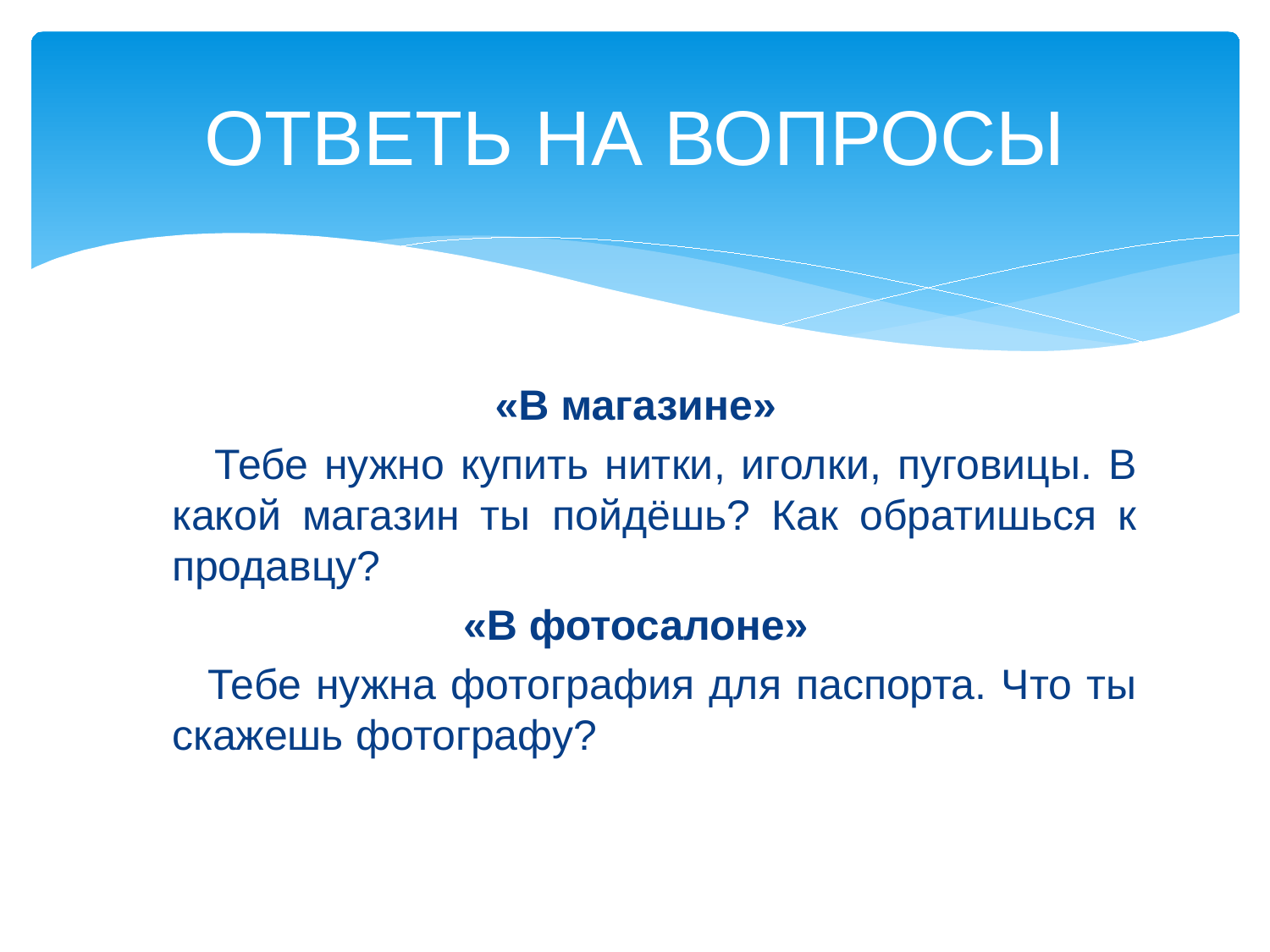

# ОТВЕТЬ НА ВОПРОСЫ
«В магазине»
     Тебе нужно купить нитки, иголки, пуговицы. В какой магазин ты пойдёшь? Как обратишься к продавцу?
«В фотосалоне»
     Тебе нужна фотография для паспорта. Что ты скажешь фотографу?